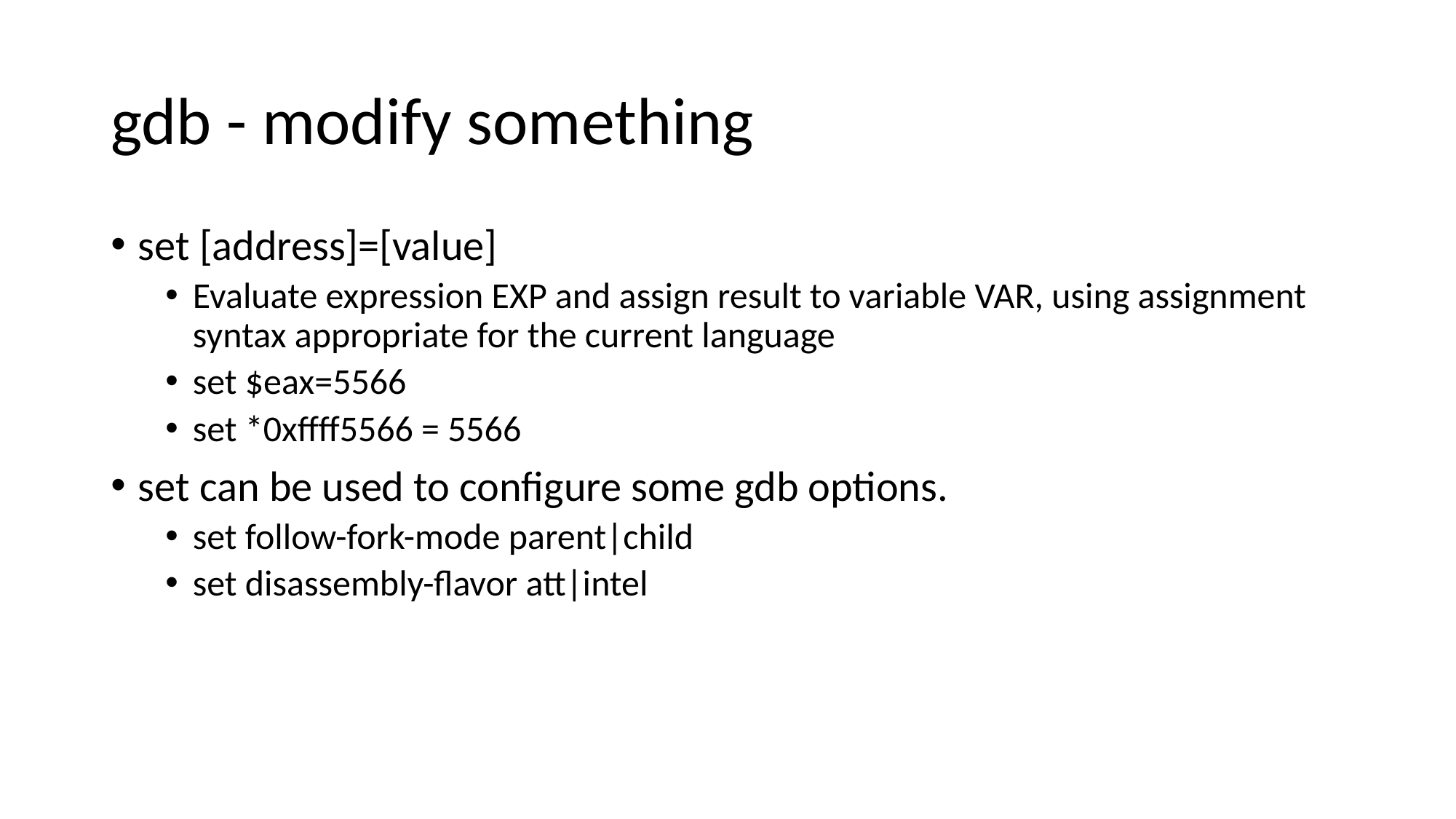

# gdb - modify something
set [address]=[value]
Evaluate expression EXP and assign result to variable VAR, using assignment syntax appropriate for the current language
set $eax=5566
set *0xffff5566 = 5566
set can be used to configure some gdb options.
set follow-fork-mode parent|child
set disassembly-flavor att|intel